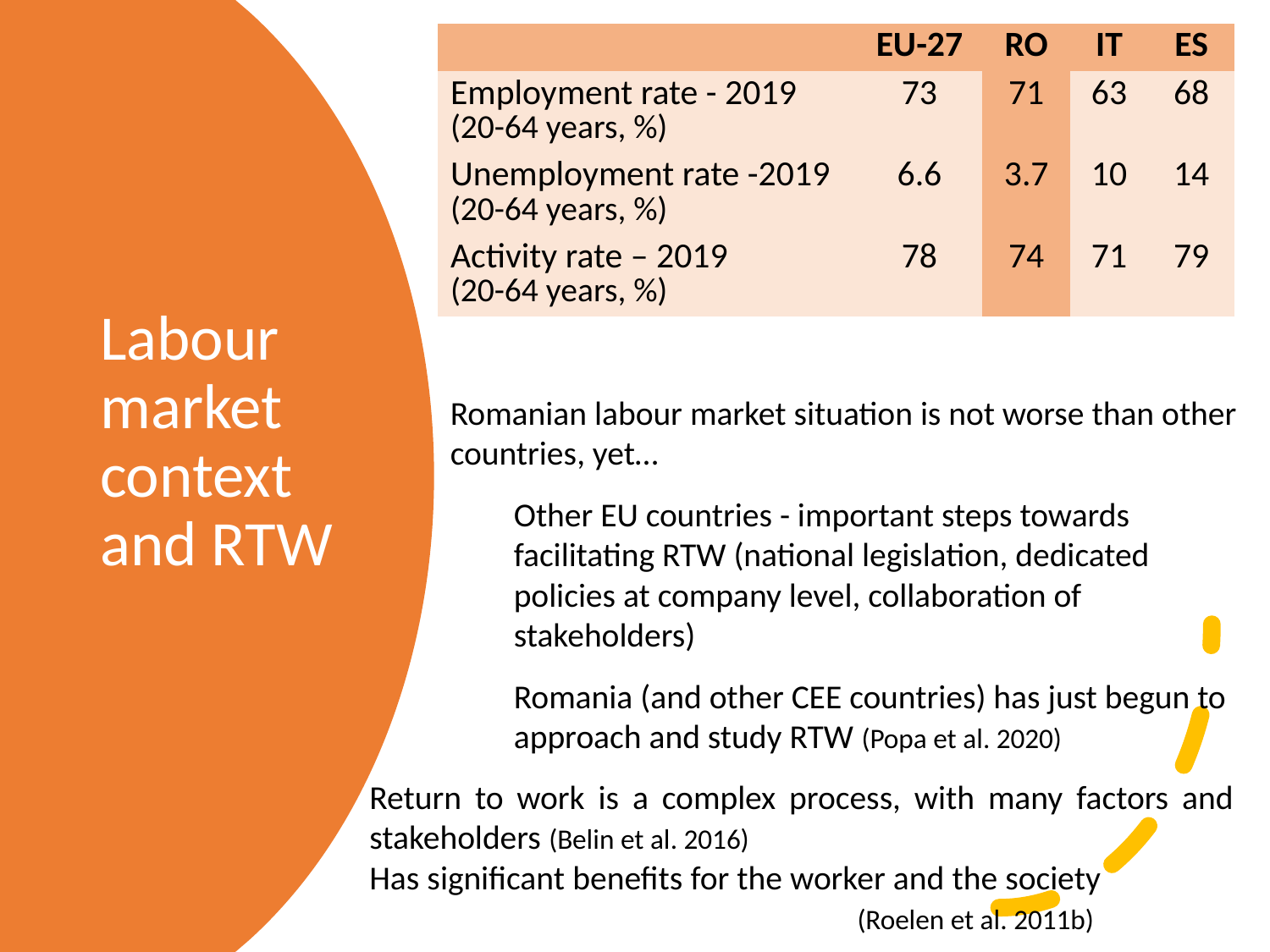

|  | EU-27 | RO | IT | ES |
| --- | --- | --- | --- | --- |
| Employment rate - 2019 (20-64 years, %) | 73 | 71 | 63 | 68 |
| Unemployment rate -2019 (20-64 years, %) | 6.6 | 3.7 | 10 | 14 |
| Activity rate – 2019 (20-64 years, %) | 78 | 74 | 71 | 79 |
# Labour market context and RTW

Romanian labour market situation is not worse than other countries, yet…

Other EU countries - important steps towards facilitating RTW (national legislation, dedicated policies at company level, collaboration of stakeholders)

Romania (and other CEE countries) has just begun to approach and study RTW (Popa et al. 2020)
Return to work is a complex process, with many factors and stakeholders (Belin et al. 2016)
Has significant benefits for the worker and the society                                                                                  (Roelen et al. 2011b)